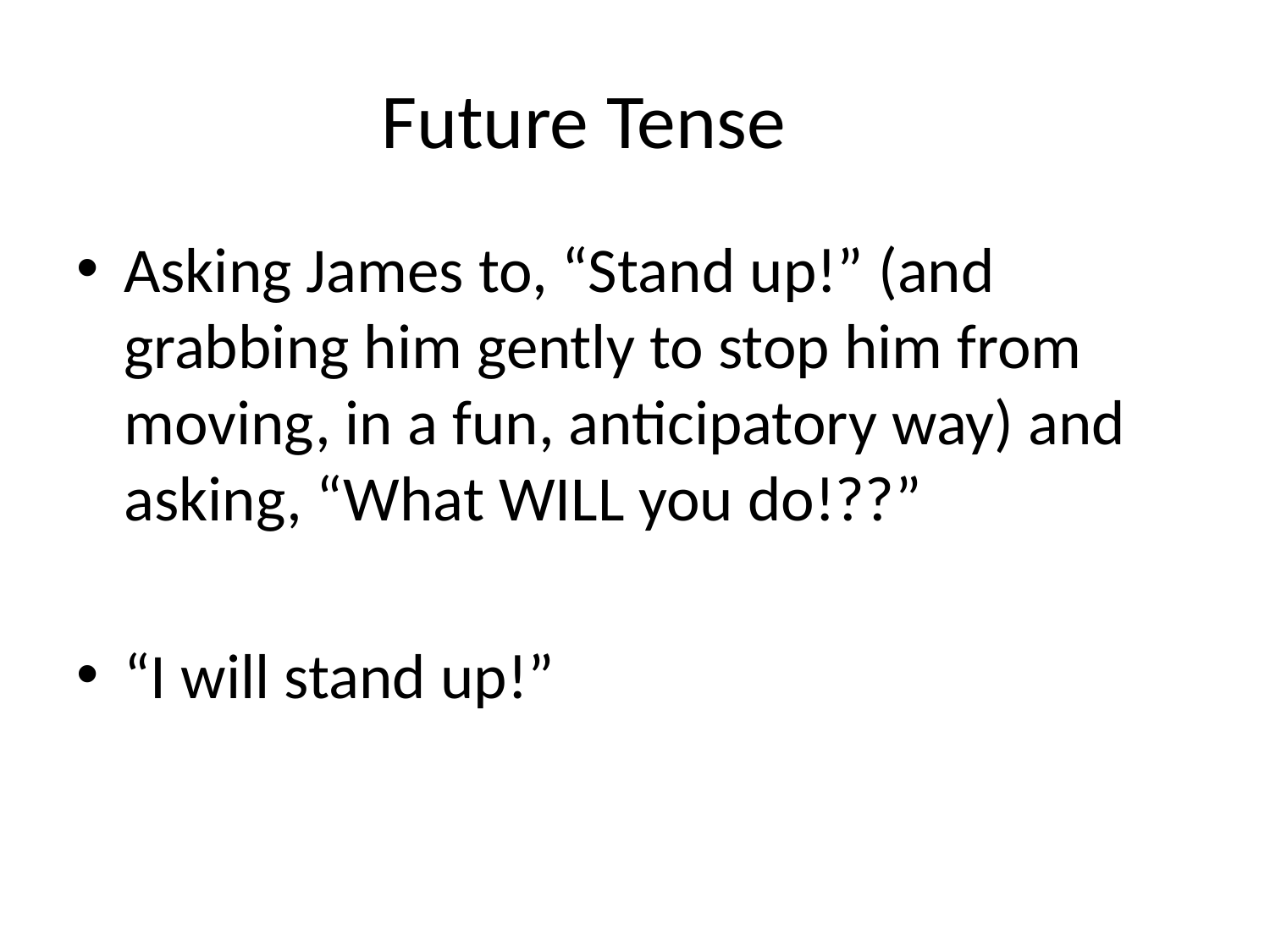

# Future Tense
Asking James to, “Stand up!” (and grabbing him gently to stop him from moving, in a fun, anticipatory way) and asking, “What WILL you do!??”

“I will stand up!”